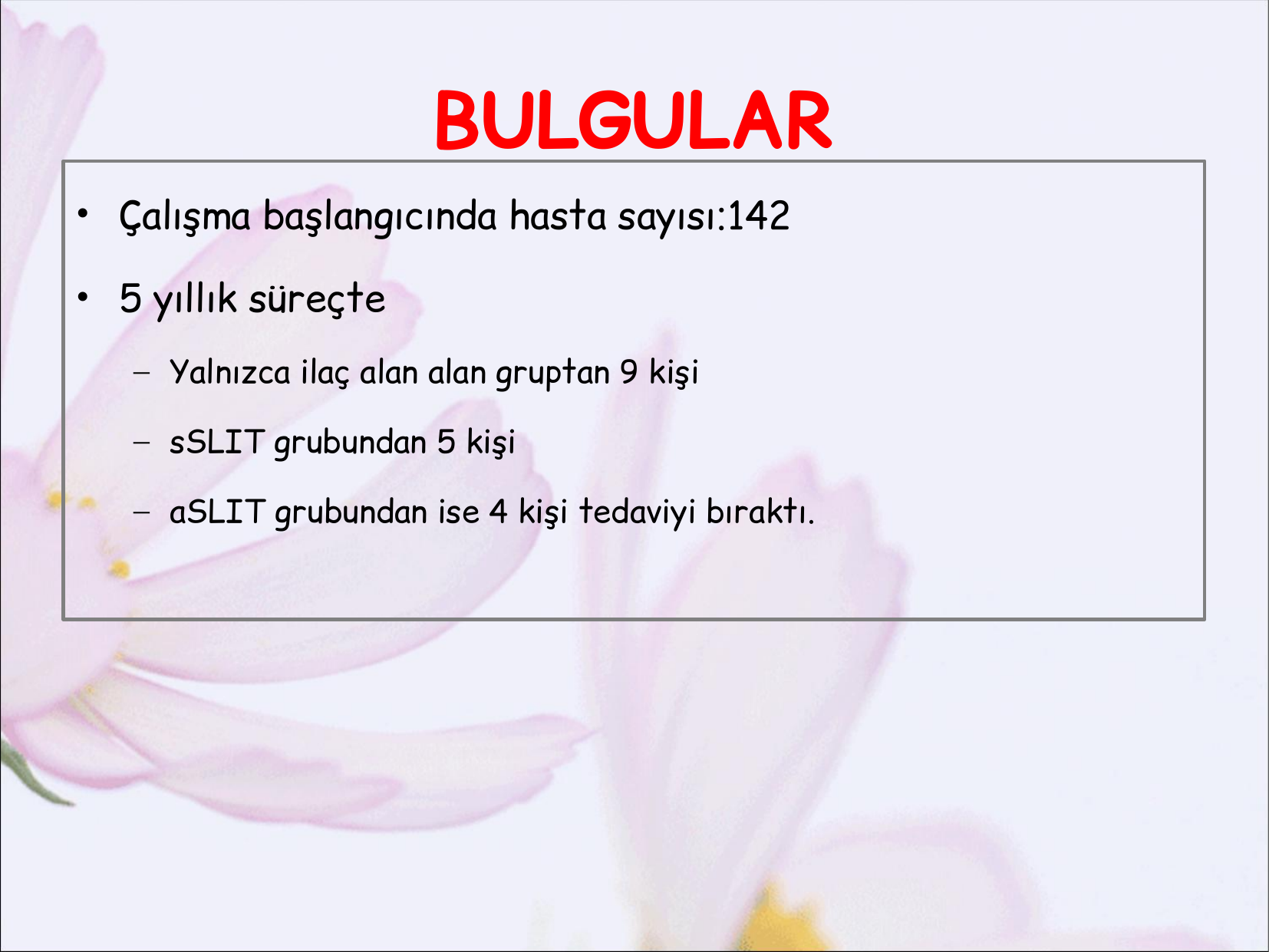

# BULGULAR
Çalışma başlangıcında hasta sayısı:142
5 yıllık süreçte
Yalnızca ilaç alan alan gruptan 9 kişi
sSLIT grubundan 5 kişi
aSLIT grubundan ise 4 kişi tedaviyi bıraktı.